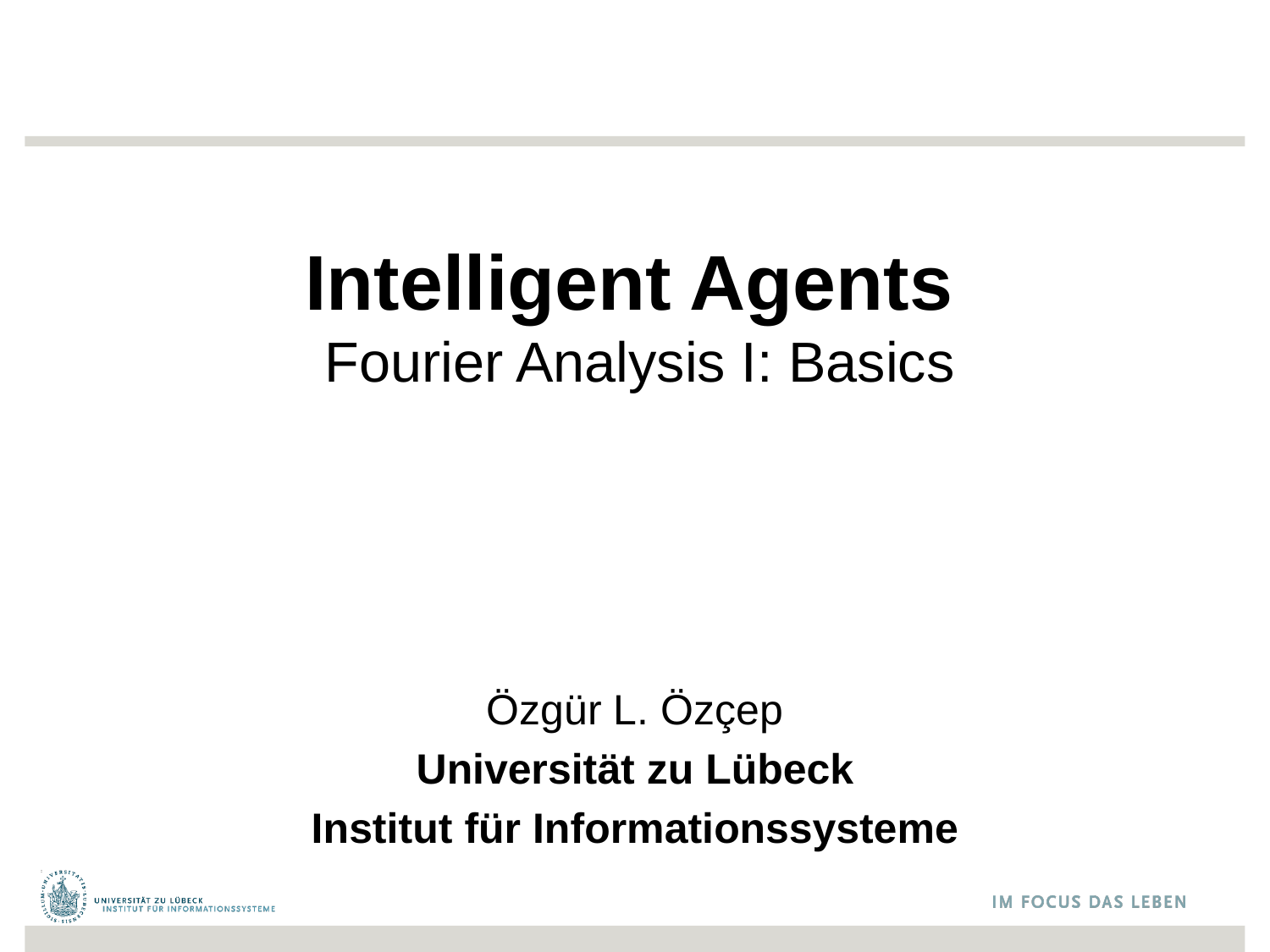

# Intelligent Agents Fourier Analysis I: Basics
Özgür L. Özçep
Universität zu Lübeck
Institut für Informationssysteme